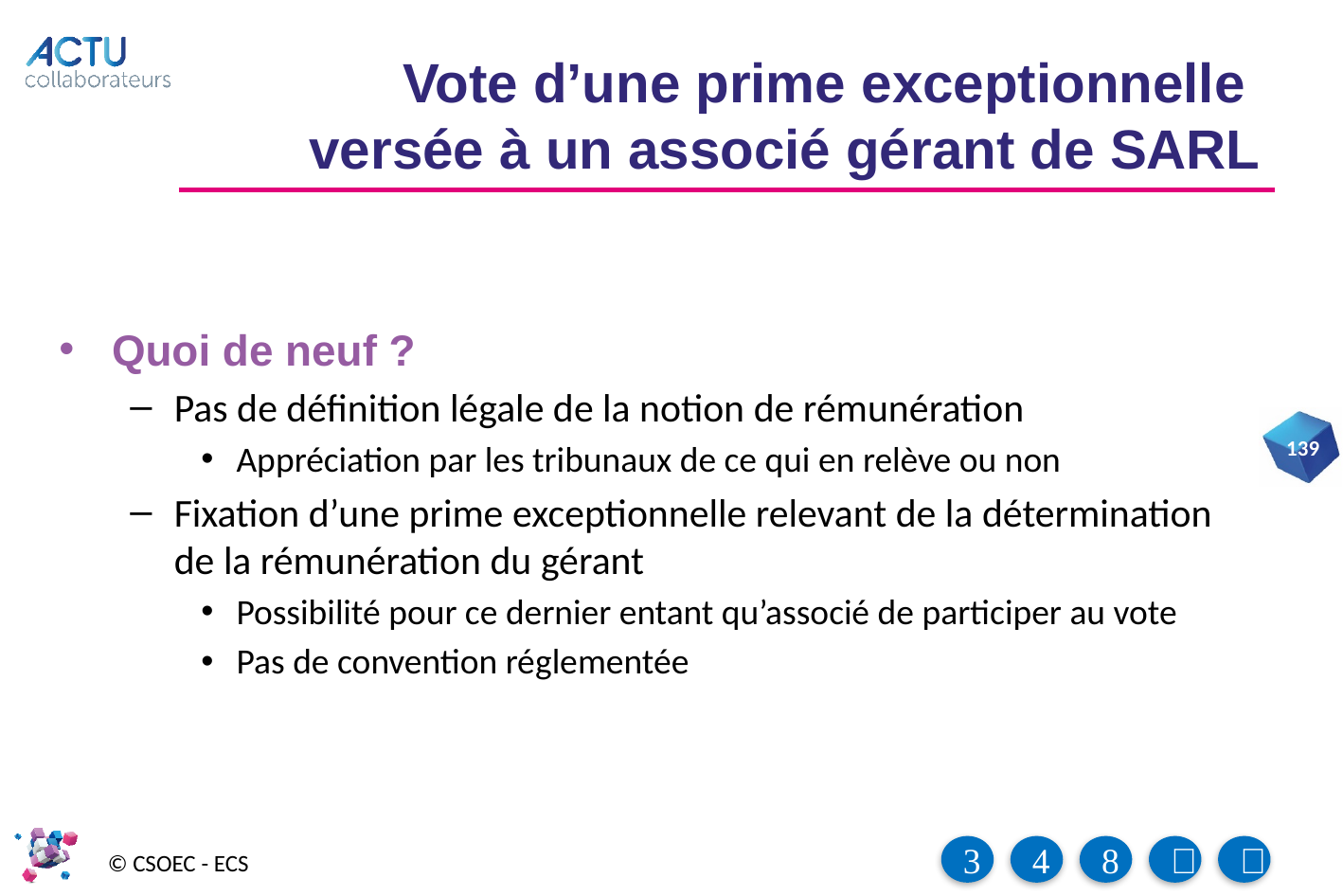

# Vote d’une prime exceptionnelle versée à un associé gérant de SARL
Quoi de neuf ?
Pas de définition légale de la notion de rémunération
Appréciation par les tribunaux de ce qui en relève ou non
Fixation d’une prime exceptionnelle relevant de la détermination de la rémunération du gérant
Possibilité pour ce dernier entant qu’associé de participer au vote
Pas de convention réglementée
139